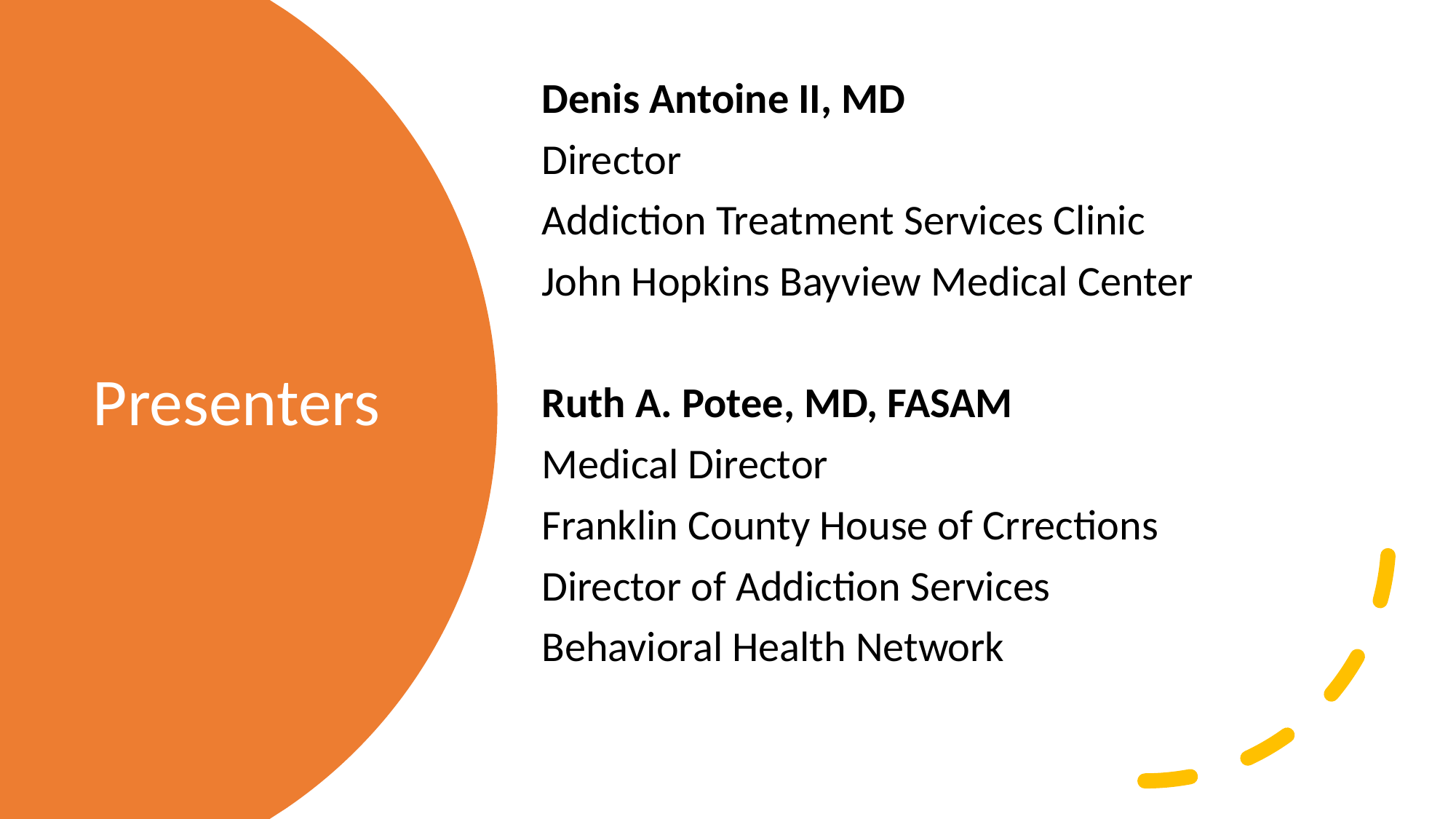

Denis Antoine II, MD
Director
Addiction Treatment Services Clinic
John Hopkins Bayview Medical Center

Ruth A. Potee, MD, FASAM
Medical Director
Franklin County House of Crrections
Director of Addiction Services
Behavioral Health Network

# Presenters